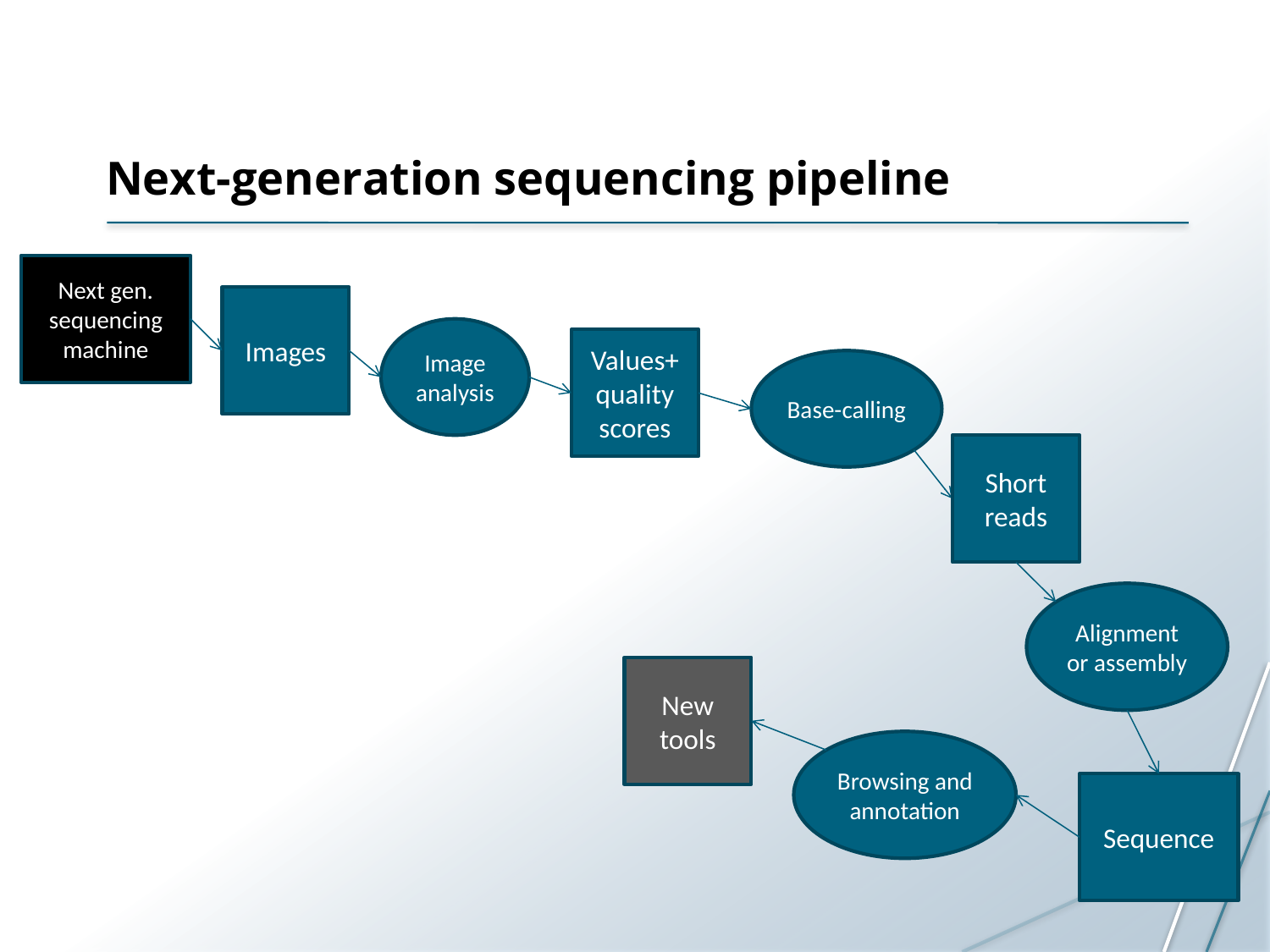

# Next-generation sequencing pipeline
Next gen. sequencing
machine
Images
Image analysis
Values+ quality scores
Base-calling
Short reads
Alignment or assembly
New tools
Browsing and annotation
Sequence